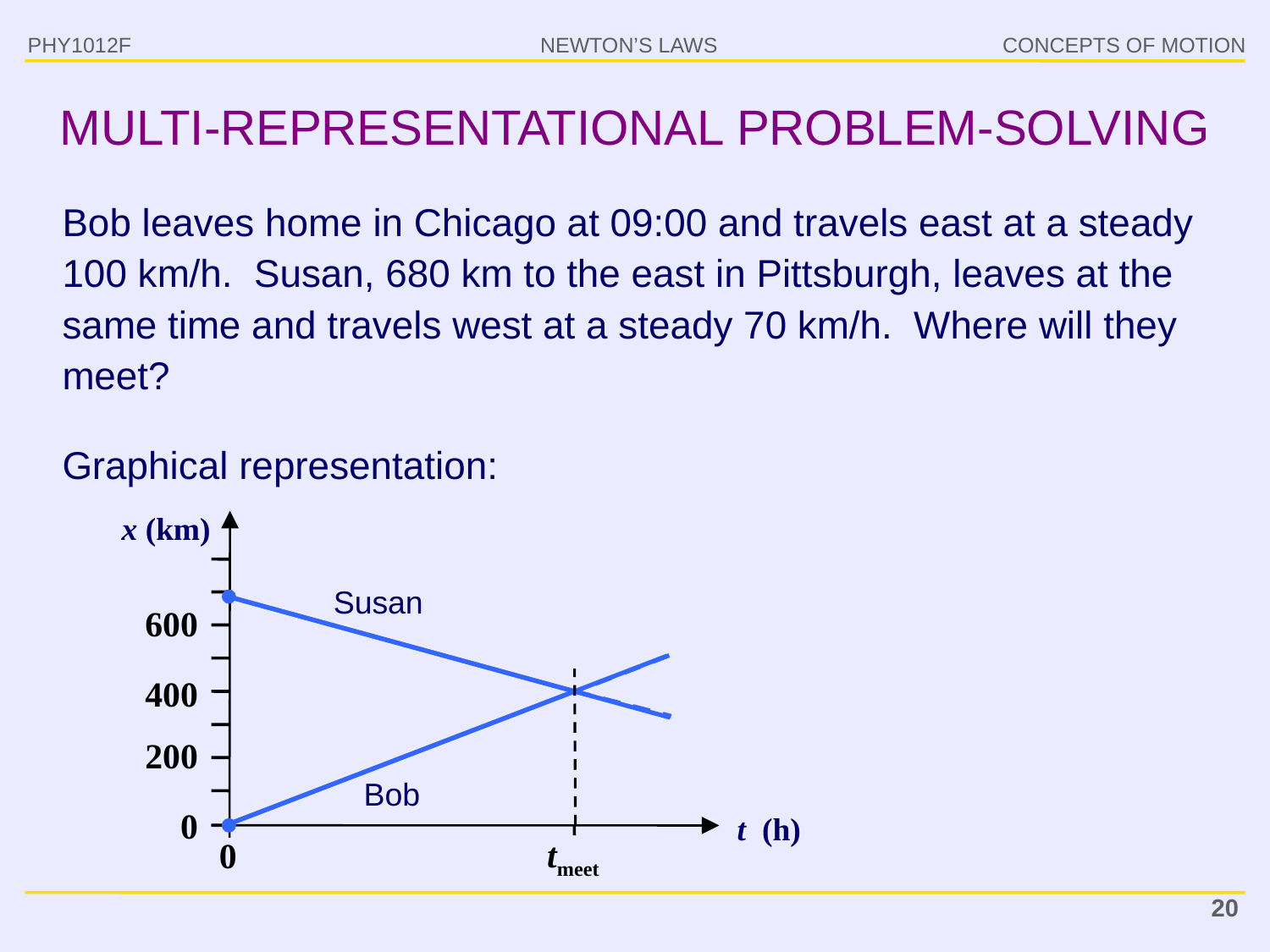

PHY1012F
MULTI-REPRESENTATIONAL PROBLEM-SOLVING
Bob leaves home in Chicago at 09:00 and travels east at a steady 100 km/h.  Susan, 680 km to the east in Pittsburgh, leaves at the same time and travels west at a steady 70 km/h.  Where will they meet?
Graphical representation:
x (km)

Susan

600

400
200
Bob
0
t  (h)

tmeet
0

20